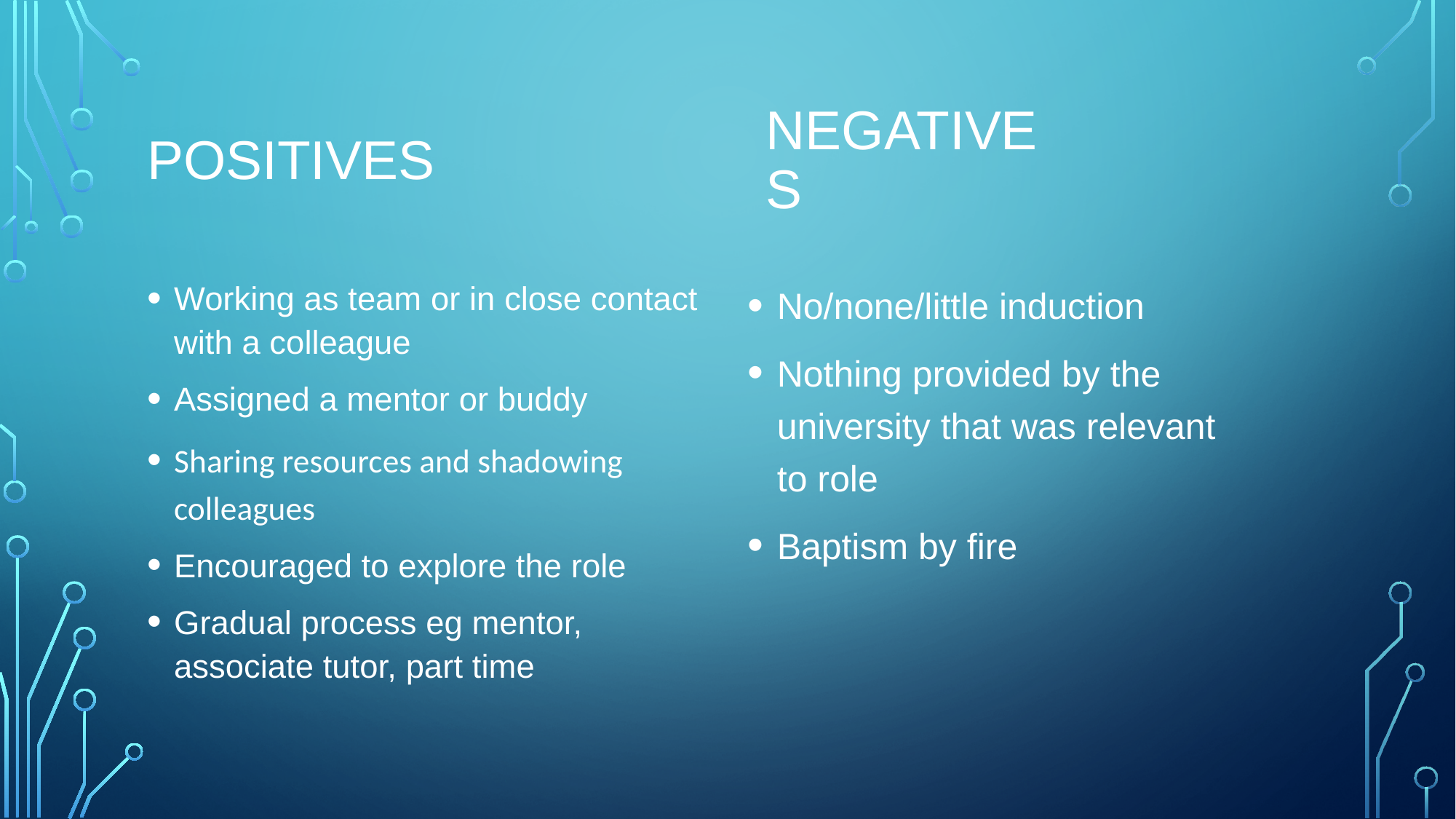

Negatives
# Positives
Working as team or in close contact with a colleague
Assigned a mentor or buddy
Sharing resources and shadowing colleagues
Encouraged to explore the role
Gradual process eg mentor, associate tutor, part time

No/none/little induction
Nothing provided by the university that was relevant to role
Baptism by fire